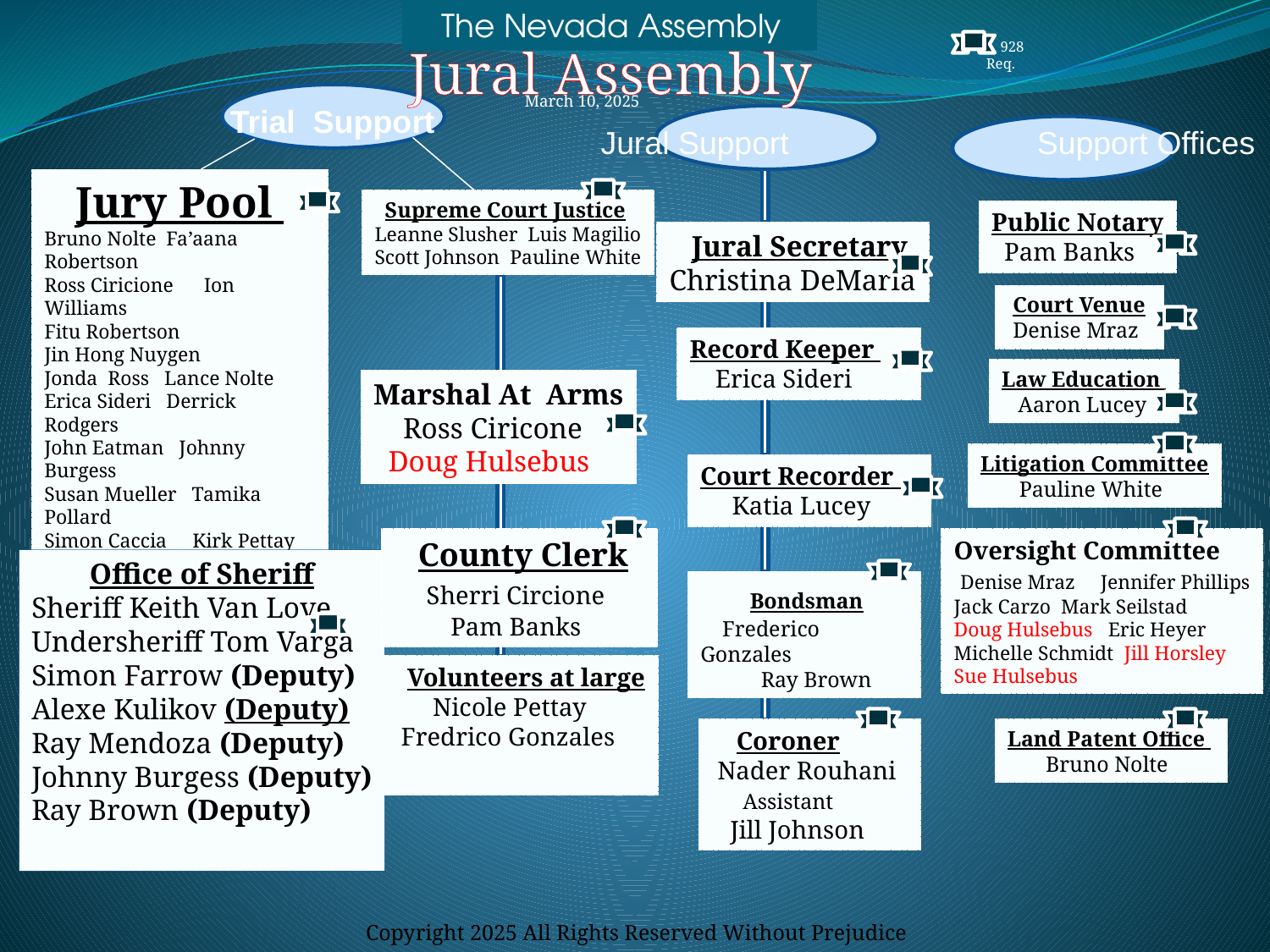

The Nevada Assembly
Jural Assembly

    928 Req.

March 10, 2025
Trial  Support

    Jural Support                            Support Offices

Jury Pool
Bruno Nolte  Fa’aana Robertson
Ross Ciricione      Ion Williams
Fitu Robertson
Jin Hong Nuygen
Jonda  Ross   Lance Nolte
Erica Sideri   Derrick Rodgers
John Eatman   Johnny Burgess
Susan Mueller   Tamika Pollard
Simon Caccia     Kirk Pettay
Ruby Payne     Michael  Thomas
Roshwana Warren

Supreme Court Justice
Leanne Slusher  Luis Magilio
Scott Johnson  Pauline White
Public Notary
  Pam Banks
   Jural Secretary
Christina DeMaria

 Court Venue
 Denise Mraz

Record Keeper
    Erica Sideri

Law Education
   Aaron Lucey
Marshal At  Arms
    Ross Ciricone
  Doug Hulsebus

Litigation Committee
       Pauline White
Court Recorder
     Katia Lucey

   County Clerk
    Sherri Circione
         Pam Banks
Oversight Committee
 Denise Mraz     Jennifer Phillips
Jack Carzo  Mark Seilstad
Doug Hulsebus   Eric Heyer
Michelle Schmidt  Jill Horsley
Sue Hulsebus
Office of Sheriff
Sheriff Keith Van Love
Undersheriff Tom Varga
Simon Farrow (Deputy)
Alexe Kulikov (Deputy)
Ray Mendoza (Deputy)
Johnny Burgess (Deputy)
Ray Brown (Deputy)

      Bondsman
    Frederico Gonzales
           Ray Brown

  Volunteers at large
      Nicole Pettay
 Fredrico Gonzales

    Coroner
 Nader Rouhani
     Assistant
   Jill Johnson
Land Patent Office
       Bruno Nolte
Copyright 2025 All Rights Reserved Without Prejudice